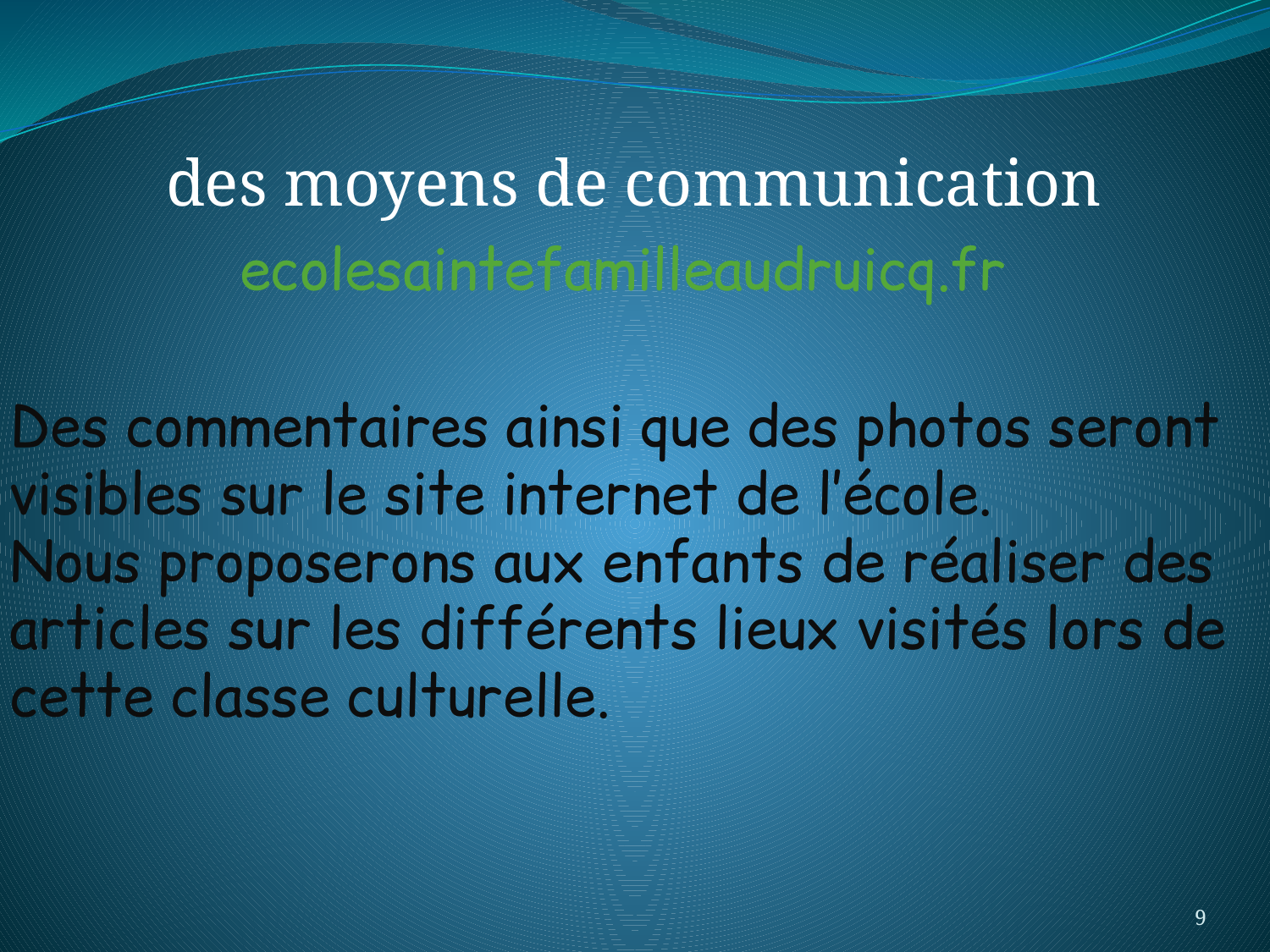

des moyens de communication
ecolesaintefamilleaudruicq.fr

Des commentaires ainsi que des photos seront visibles sur le site internet de l’école.
Nous proposerons aux enfants de réaliser des articles sur les différents lieux visités lors de cette classe culturelle.

9